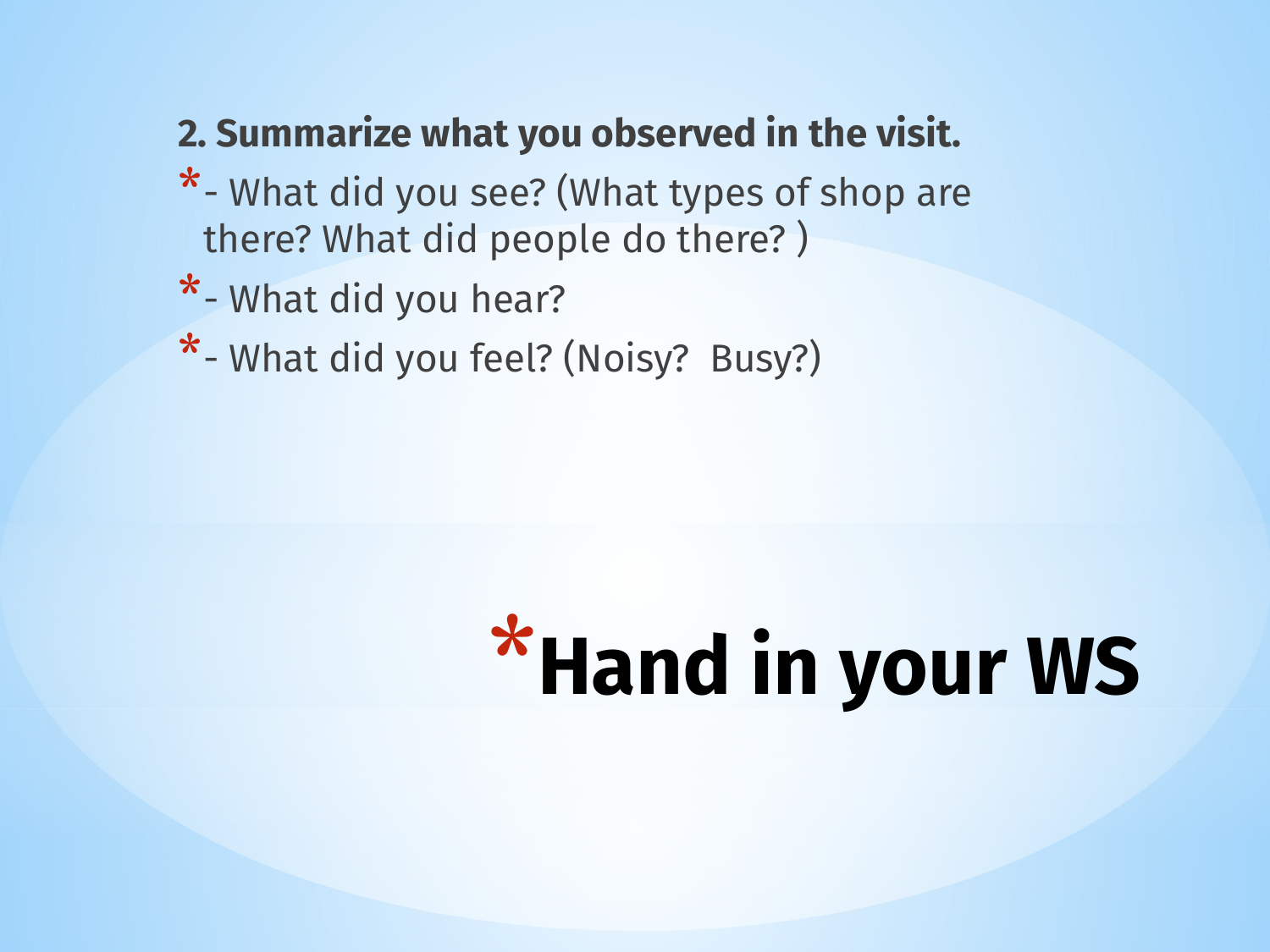

2. Summarize what you observed in the visit.
- What did you see? (What types of shop are there? What did people do there? )
- What did you hear?
- What did you feel? (Noisy?  Busy?)

# Hand in your WS